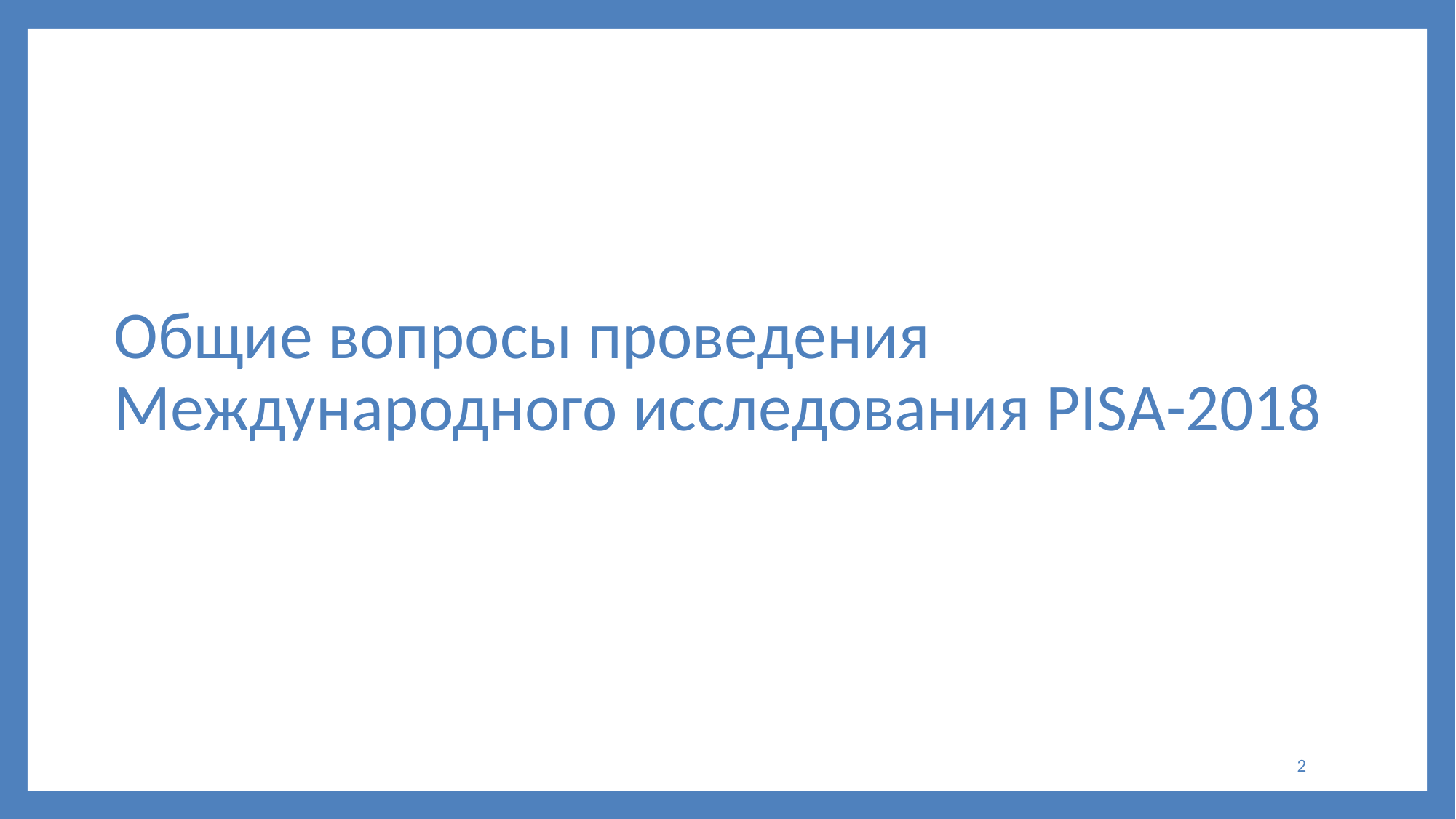

# Общие вопросы проведения Международного исследования PISA-2018
2